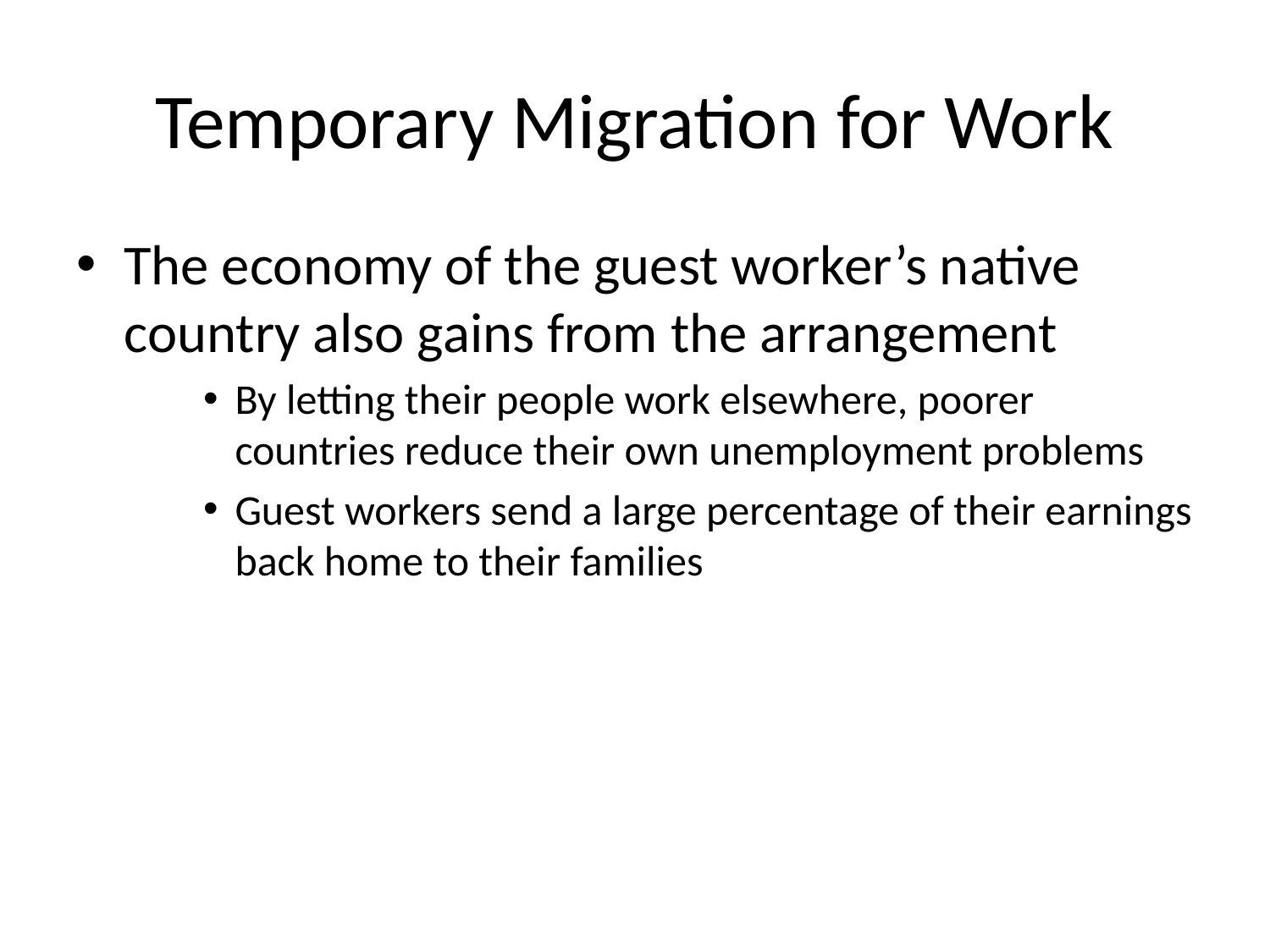

# Temporary Migration for Work
The economy of the guest worker’s native country also gains from the arrangement
By letting their people work elsewhere, poorer countries reduce their own unemployment problems
Guest workers send a large percentage of their earnings back home to their families